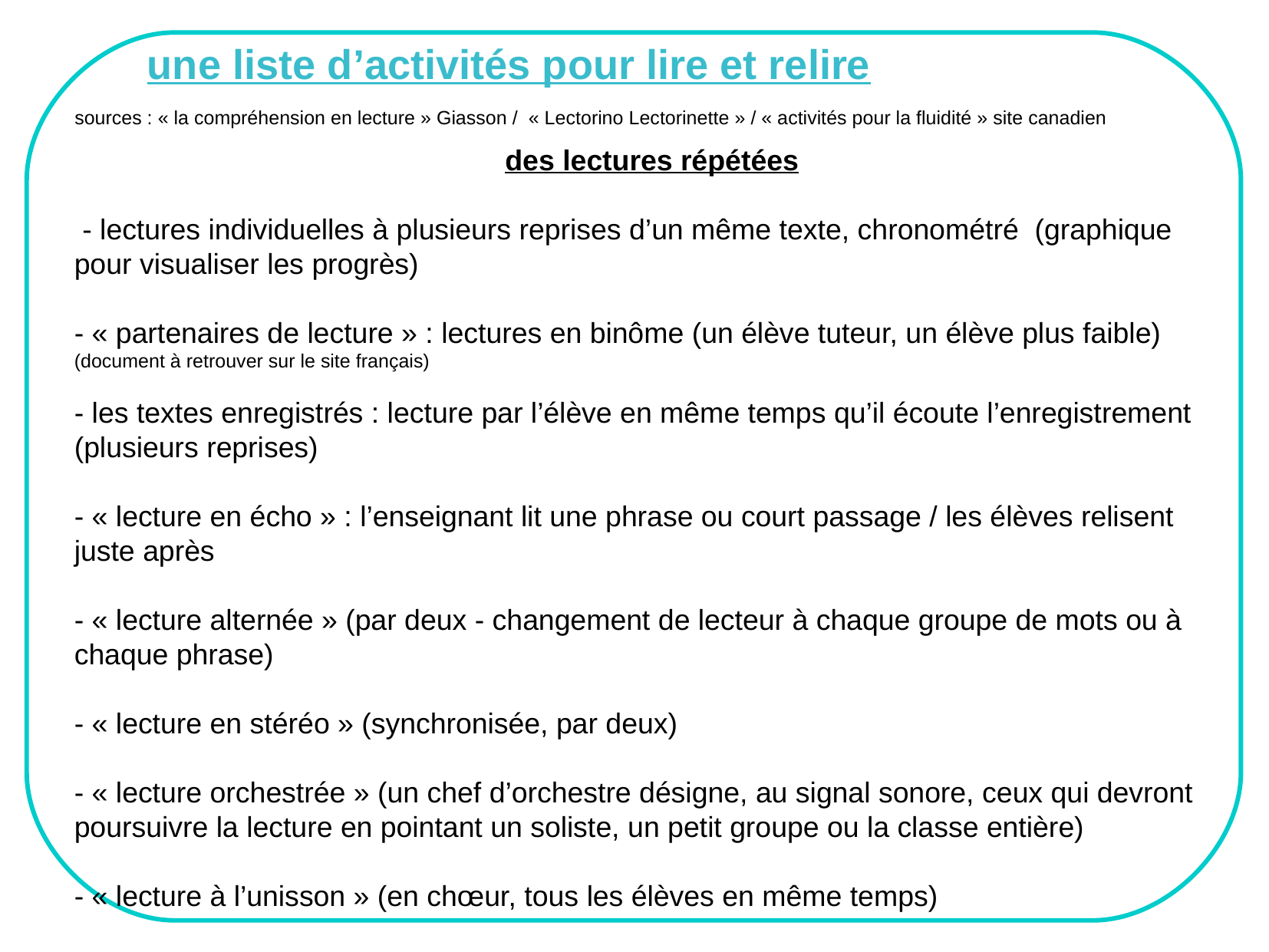

une liste d’activités pour lire et relire
sources : « la compréhension en lecture » Giasson /  « Lectorino Lectorinette » / « activités pour la fluidité » site canadien
des lectures répétées

 - lectures individuelles à plusieurs reprises d’un même texte, chronométré  (graphique pour visualiser les progrès)

- « partenaires de lecture » : lectures en binôme (un élève tuteur, un élève plus faible) (document à retrouver sur le site français)

- les textes enregistrés : lecture par l’élève en même temps qu’il écoute l’enregistrement (plusieurs reprises)

- « lecture en écho » : l’enseignant lit une phrase ou court passage / les élèves relisent juste après

- « lecture alternée » (par deux - changement de lecteur à chaque groupe de mots ou à chaque phrase)

- « lecture en stéréo » (synchronisée, par deux)

- « lecture orchestrée » (un chef d’orchestre désigne, au signal sonore, ceux qui devront poursuivre la lecture en pointant un soliste, un petit groupe ou la classe entière)

- « lecture à l’unisson » (en chœur, tous les élèves en même temps)